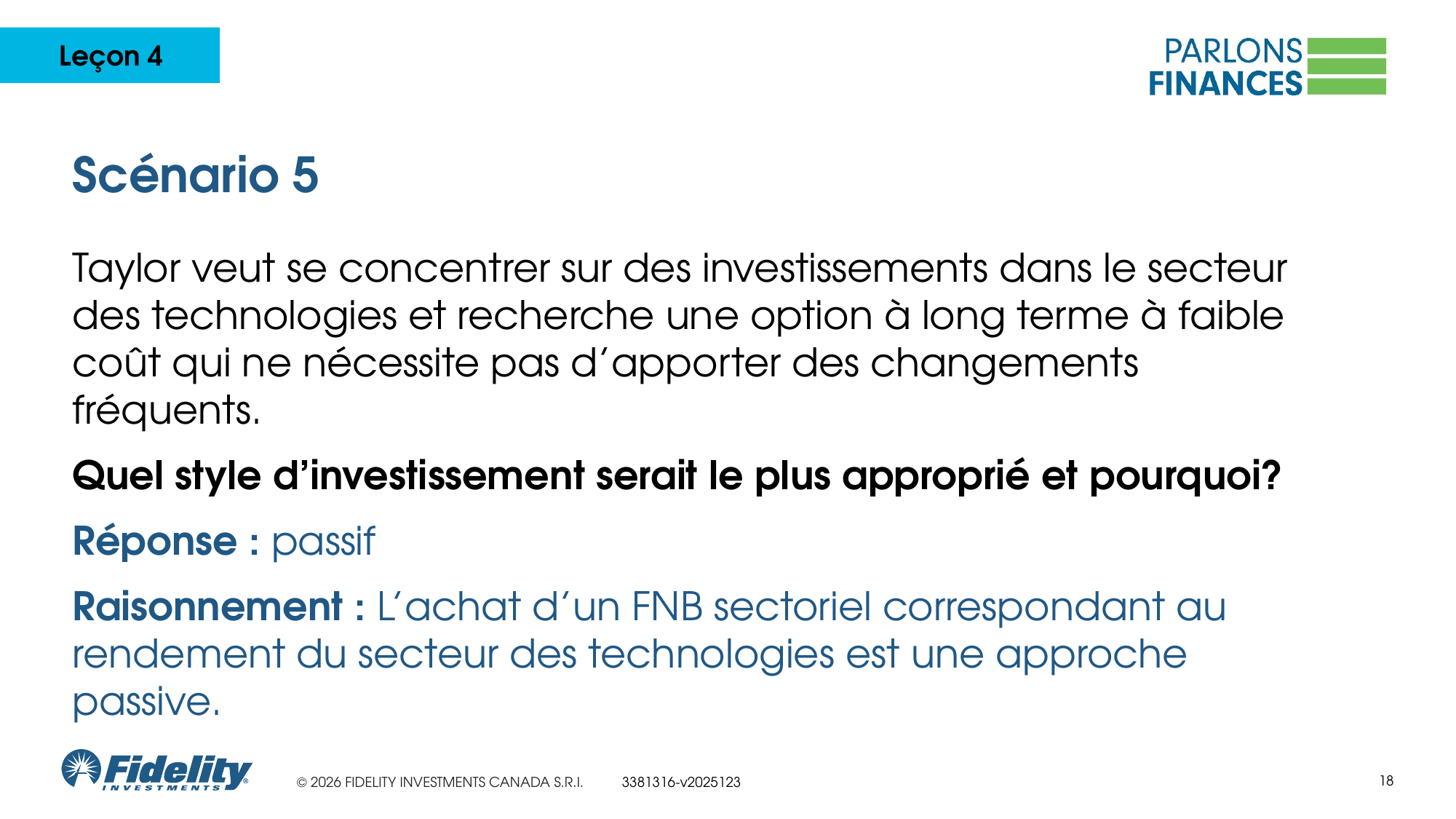

# Scénario 5
Taylor veut se concentrer sur des investissements dans le secteur des technologies et recherche une option à long terme à faible coût qui ne nécessite pas d’apporter des changements fréquents.
Quel style d’investissement serait le plus approprié et pourquoi?
Réponse : passif
Raisonnement : L’achat d’un FNB sectoriel correspondant au rendement du secteur des technologies est une approche passive.

18